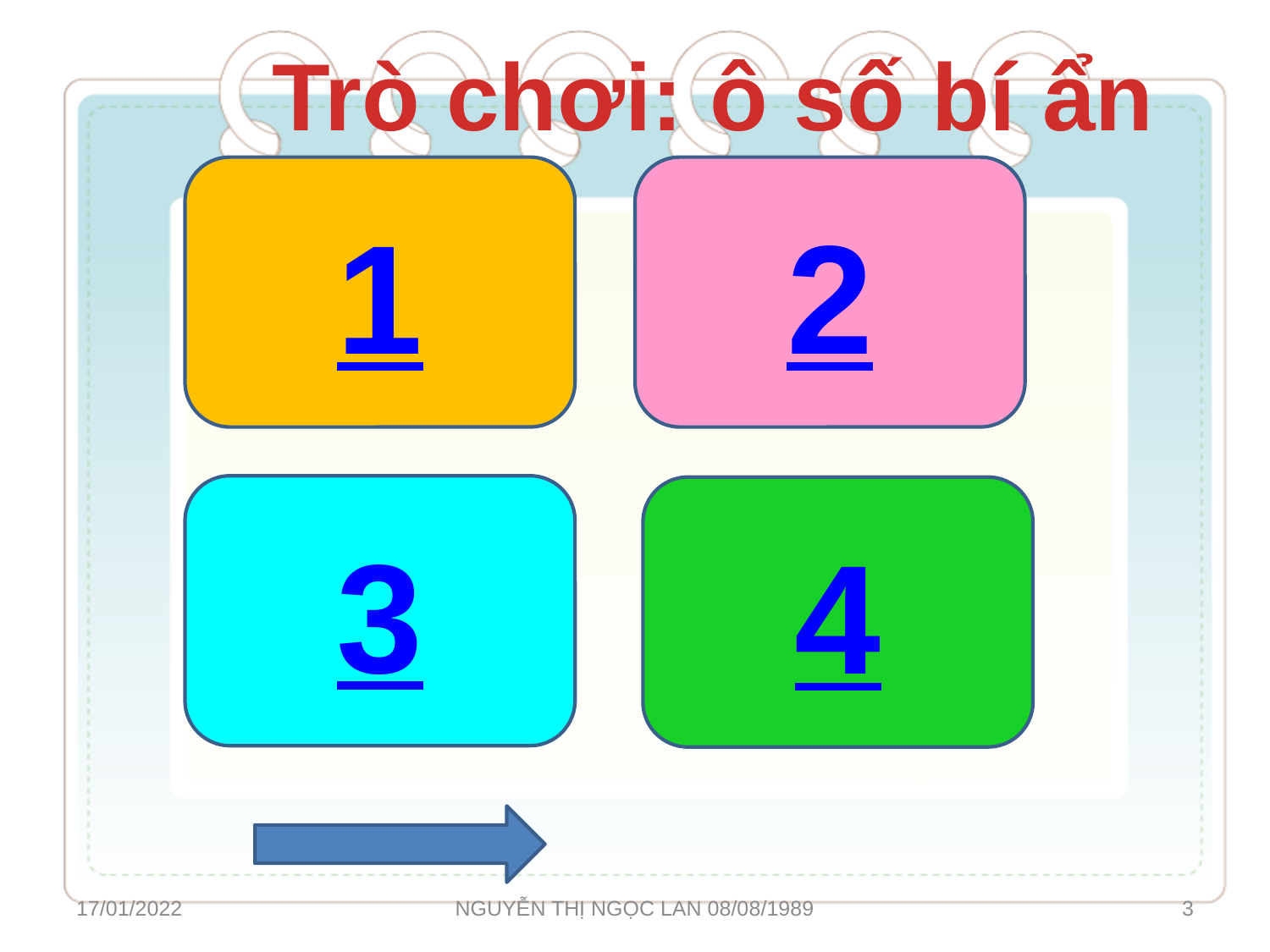

Trò chơi: ô số bí ẩn
1
2
3
4

17/01/2022
NGUYỄN THỊ NGỌC LAN 08/08/1989
3